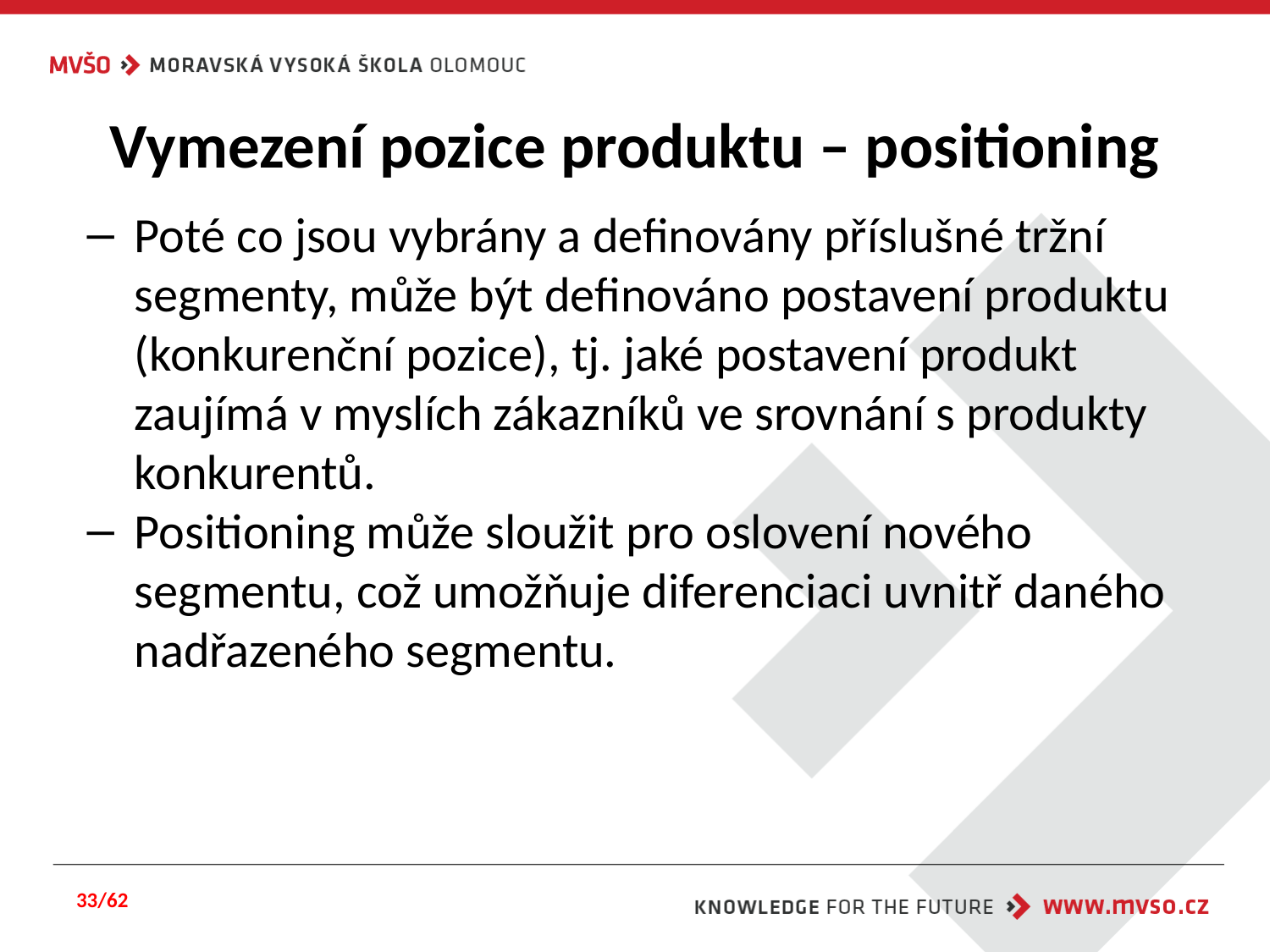

# Vymezení pozice produktu – positioning
Poté co jsou vybrány a definovány příslušné tržní segmenty, může být definováno postavení produktu (konkurenční pozice), tj. jaké postavení produkt zaujímá v myslích zákazníků ve srovnání s produkty konkurentů.
Positioning může sloužit pro oslovení nového segmentu, což umožňuje diferenciaci uvnitř daného nadřazeného segmentu.
33/62